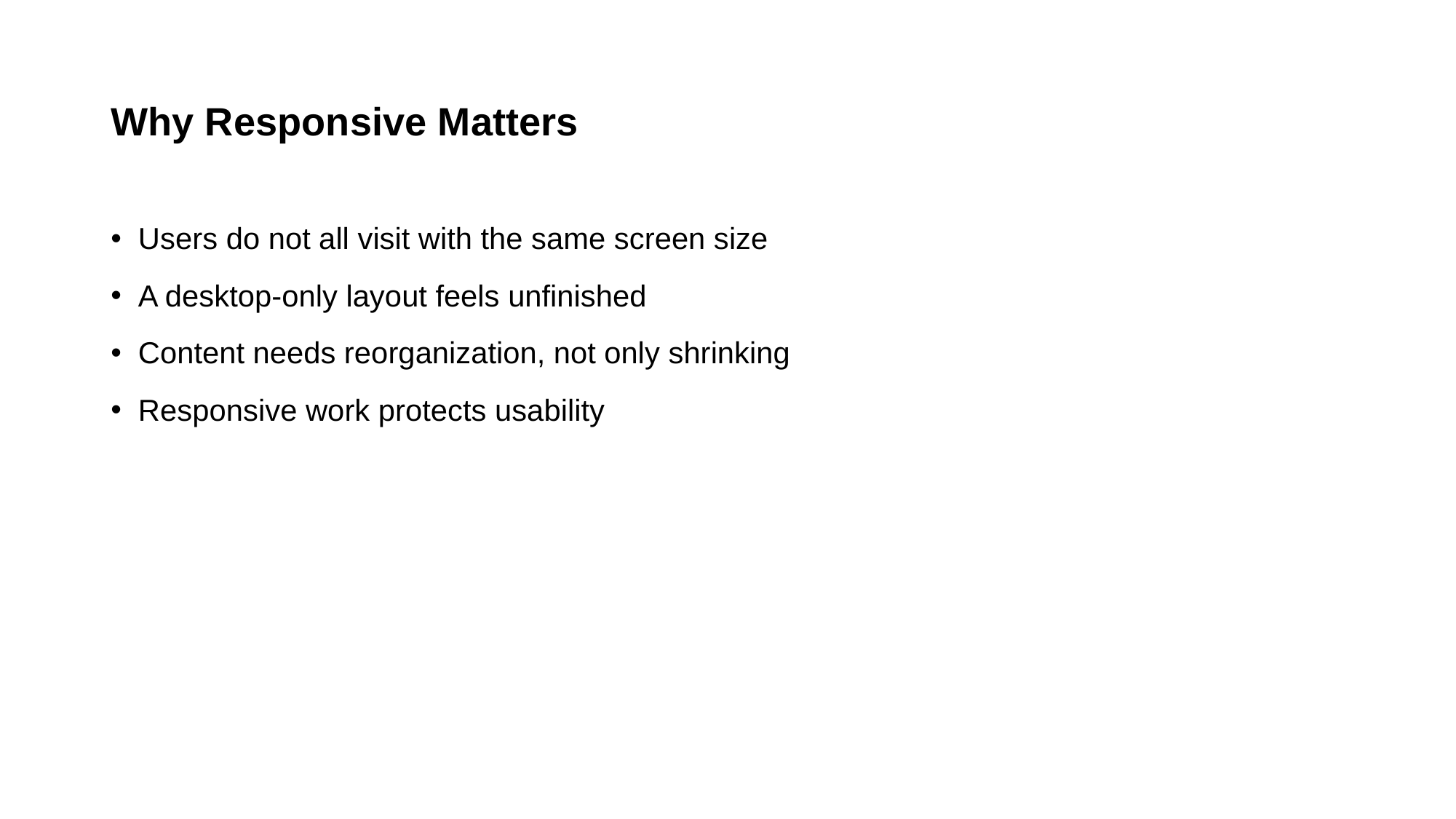

# Why Responsive Matters
Users do not all visit with the same screen size
A desktop-only layout feels unfinished
Content needs reorganization, not only shrinking
Responsive work protects usability